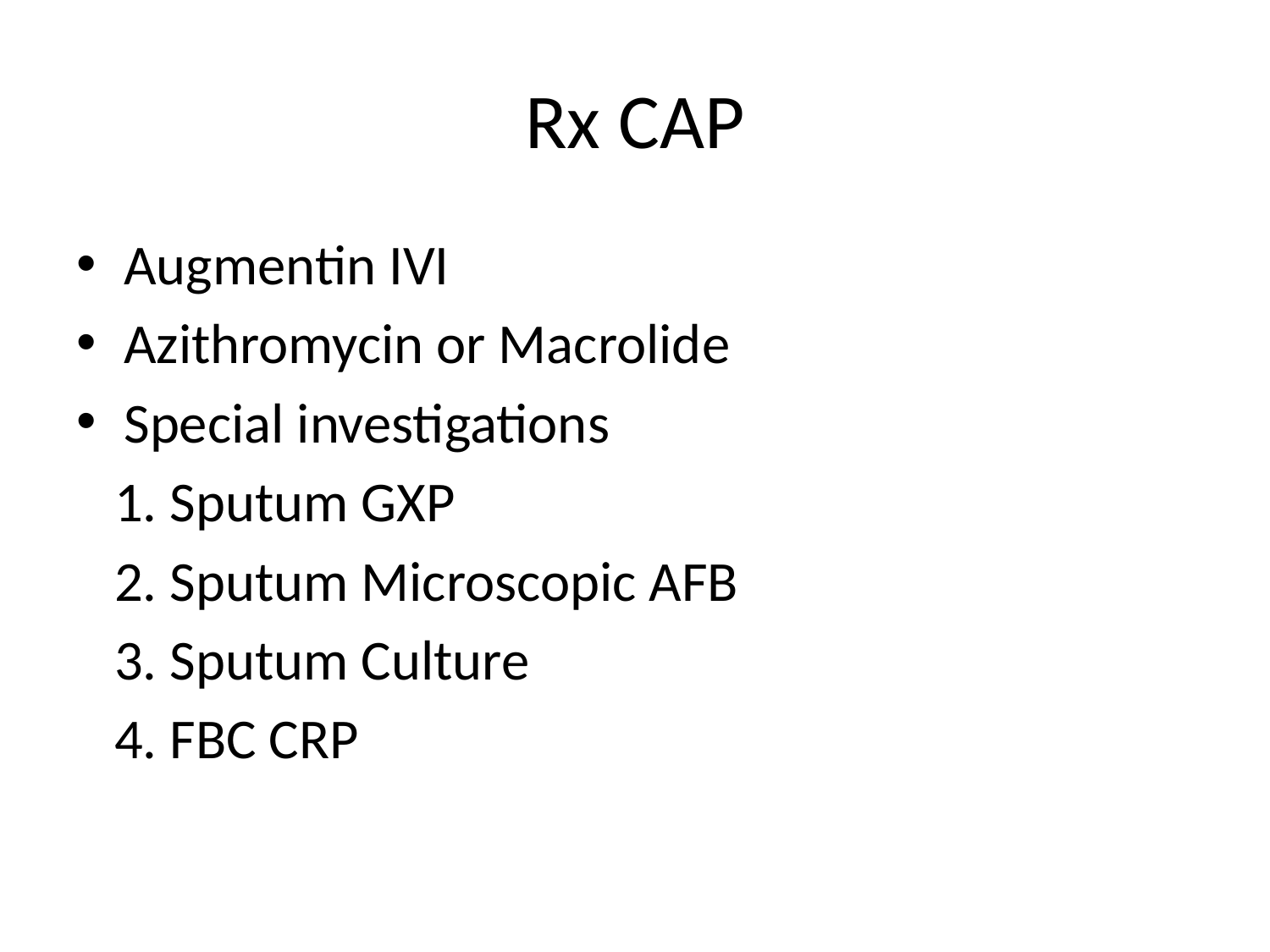

# Rx CAP
Augmentin IVI
Azithromycin or Macrolide
Special investigations
   1. Sputum GXP
   2. Sputum Microscopic AFB
   3. Sputum Culture
   4. FBC CRP